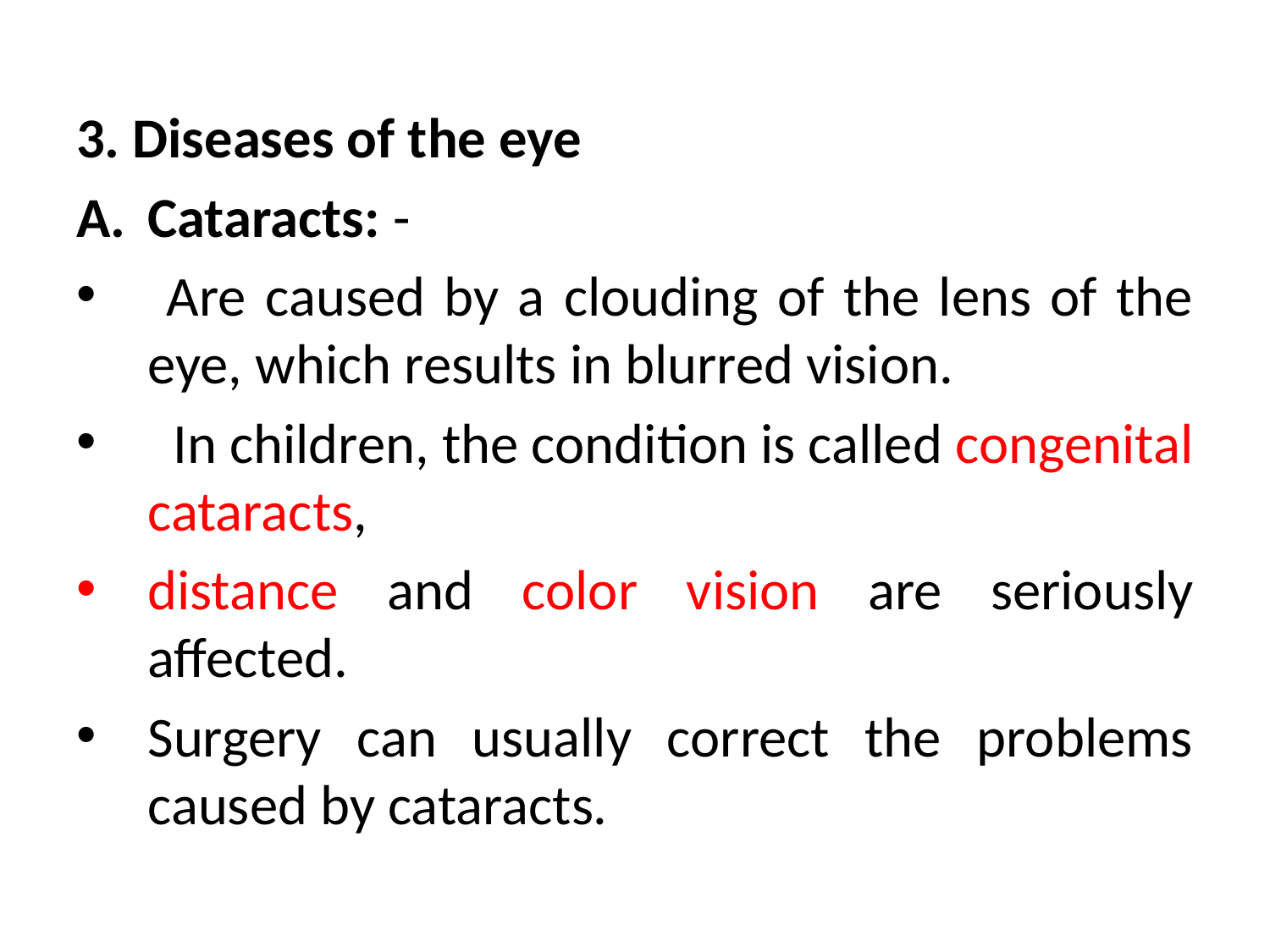

3. Diseases of the eye
Cataracts: -
 Are caused by a clouding of the lens of the eye, which results in blurred vision.
  In children, the condition is called congenital cataracts,
distance and color vision are seriously affected.
Surgery can usually correct the problems caused by cataracts.